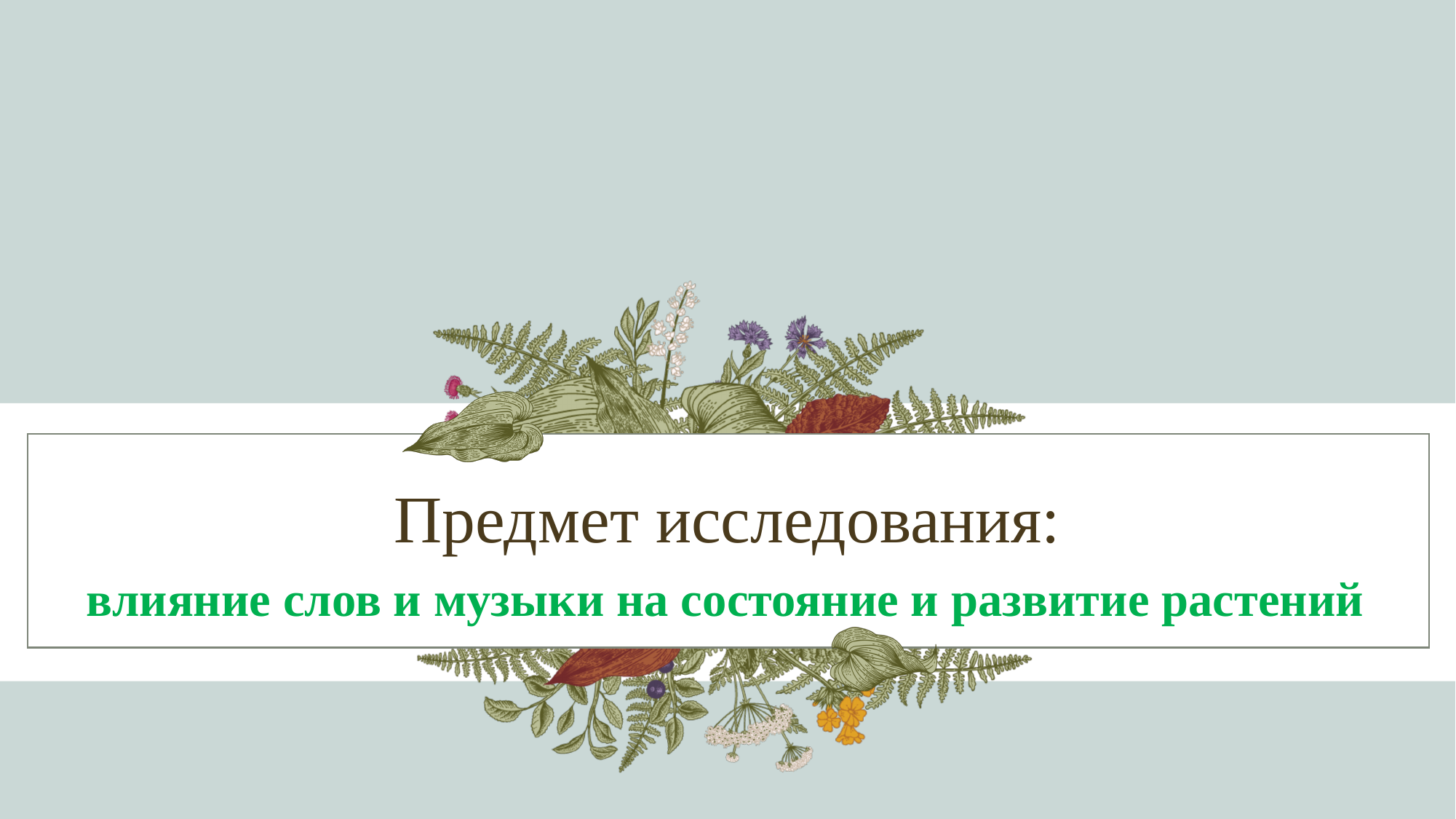

# Предмет исследования:
влияние слов и музыки на состояние и развитие растений